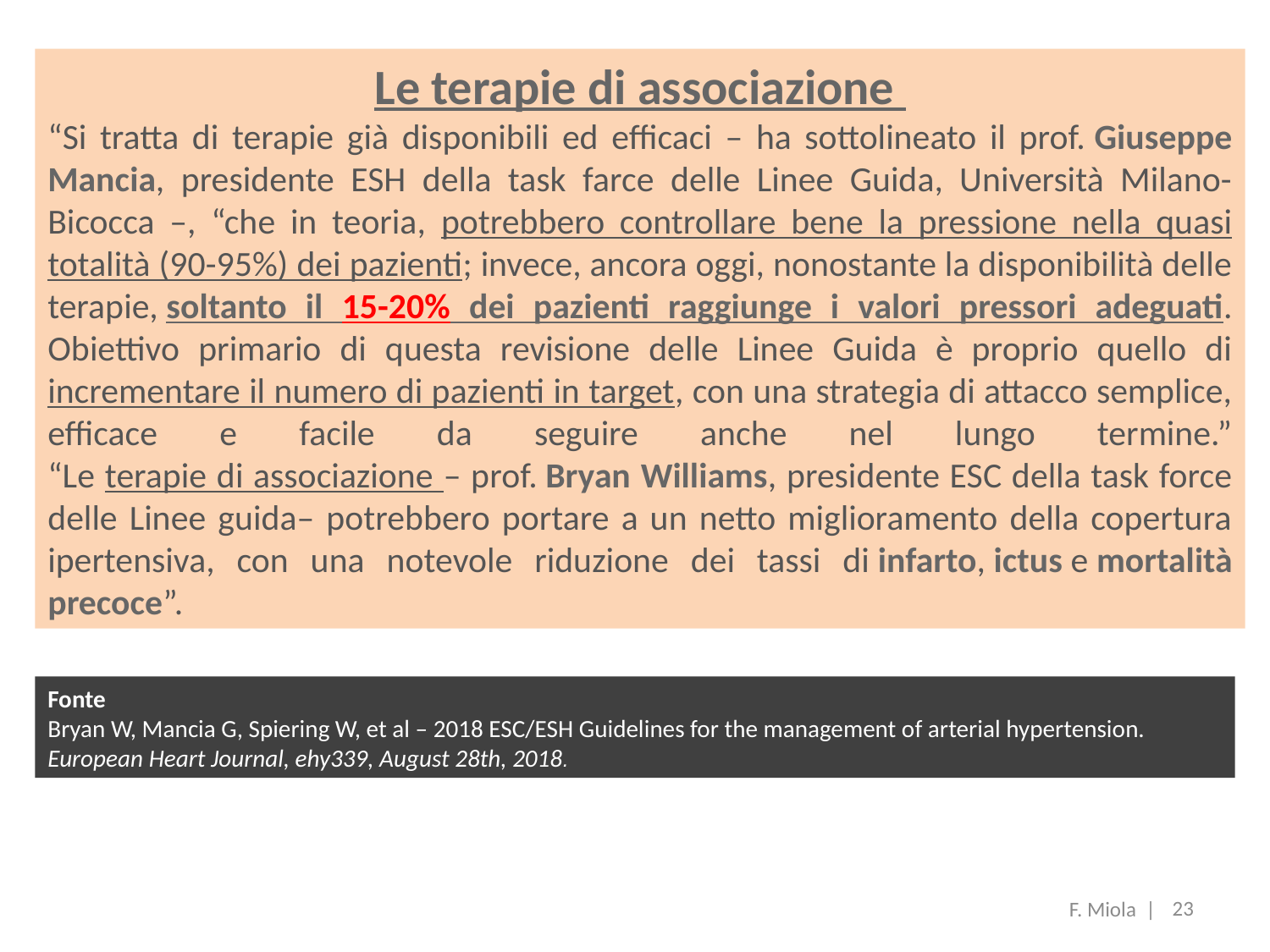

Le terapie di associazione
“Si tratta di terapie già disponibili ed efficaci – ha sottolineato il prof. Giuseppe Mancia, presidente ESH della task farce delle Linee Guida, Università Milano-Bicocca –, “che in teoria, potrebbero controllare bene la pressione nella quasi totalità (90-95%) dei pazienti; invece, ancora oggi, nonostante la disponibilità delle terapie, soltanto il 15-20% dei pazienti raggiunge i valori pressori adeguati. Obiettivo primario di questa revisione delle Linee Guida è proprio quello di incrementare il numero di pazienti in target, con una strategia di attacco semplice, efficace e facile da seguire anche nel lungo termine.”
“Le terapie di associazione – prof. Bryan Williams, presidente ESC della task force delle Linee guida– potrebbero portare a un netto miglioramento della copertura ipertensiva, con una notevole riduzione dei tassi di infarto, ictus e mortalità precoce”.
Fonte
Bryan W, Mancia G, Spiering W, et al – 2018 ESC/ESH Guidelines for the management of arterial hypertension.
European Heart Journal, ehy339, August 28th, 2018.
23
F. Miola  |